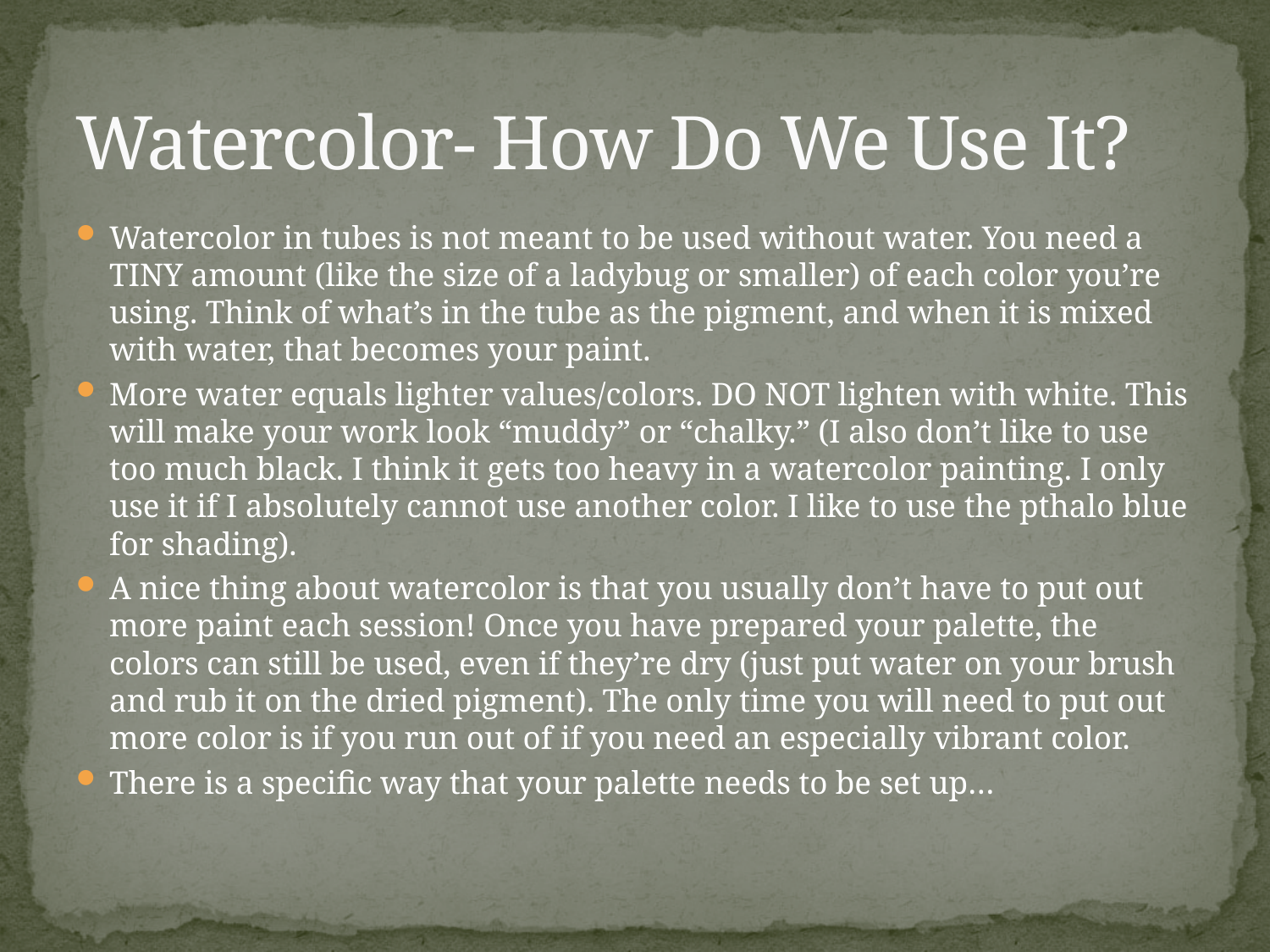

# Watercolor- How Do We Use It?
Watercolor in tubes is not meant to be used without water. You need a TINY amount (like the size of a ladybug or smaller) of each color you’re using. Think of what’s in the tube as the pigment, and when it is mixed with water, that becomes your paint.
More water equals lighter values/colors. DO NOT lighten with white. This will make your work look “muddy” or “chalky.” (I also don’t like to use too much black. I think it gets too heavy in a watercolor painting. I only use it if I absolutely cannot use another color. I like to use the pthalo blue for shading).
A nice thing about watercolor is that you usually don’t have to put out more paint each session! Once you have prepared your palette, the colors can still be used, even if they’re dry (just put water on your brush and rub it on the dried pigment). The only time you will need to put out more color is if you run out of if you need an especially vibrant color.
There is a specific way that your palette needs to be set up…